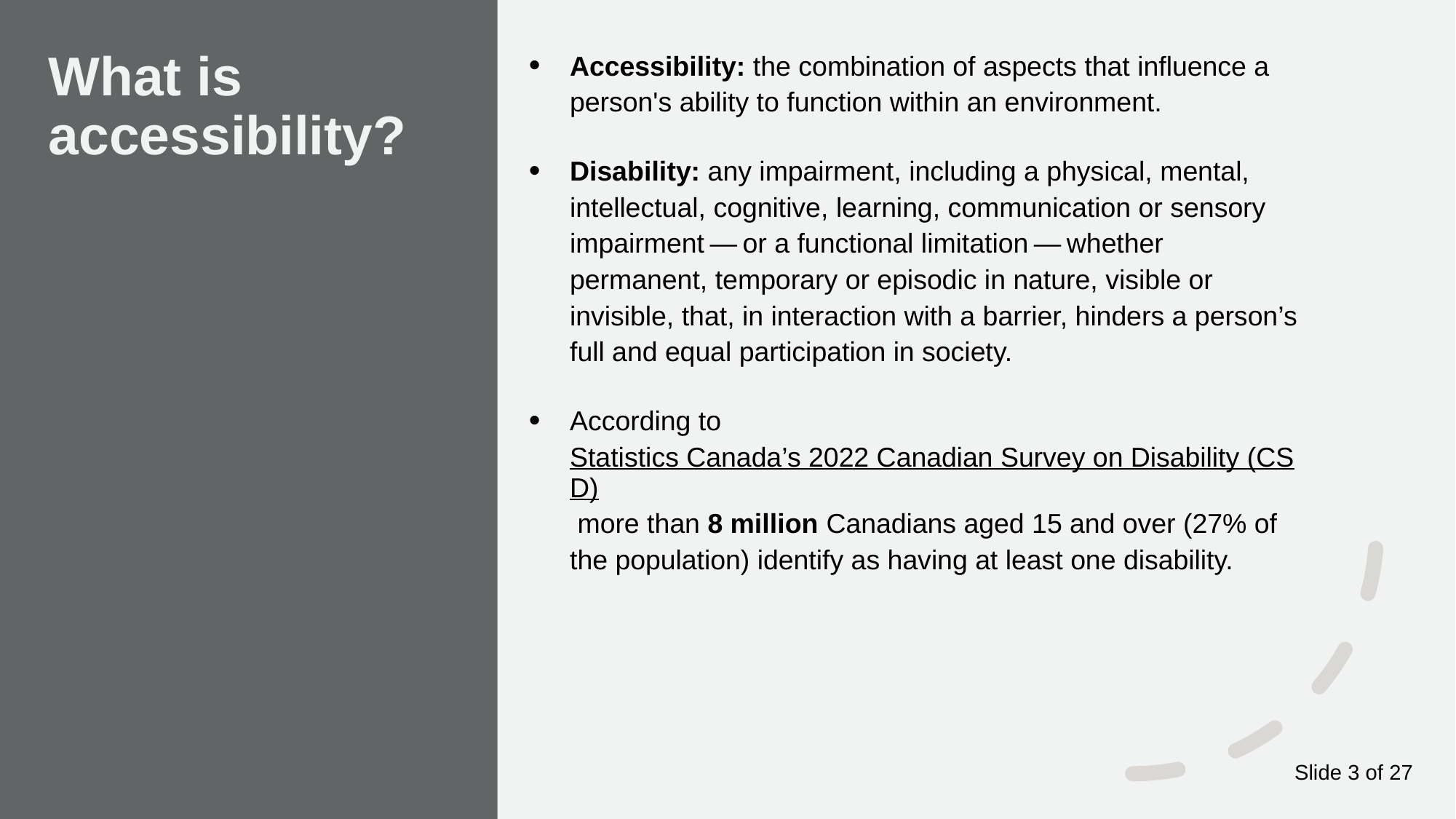

Accessibility: the combination of aspects that influence a person's ability to function within an environment.
Disability: any impairment, including a physical, mental, intellectual, cognitive, learning, communication or sensory impairment — or a functional limitation — whether permanent, temporary or episodic in nature, visible or invisible, that, in interaction with a barrier, hinders a person’s full and equal participation in society.
According to Statistics Canada’s 2022 Canadian Survey on Disability (CSD) more than 8 million Canadians aged 15 and over (27% of the population) identify as having at least one disability.
# What is accessibility?